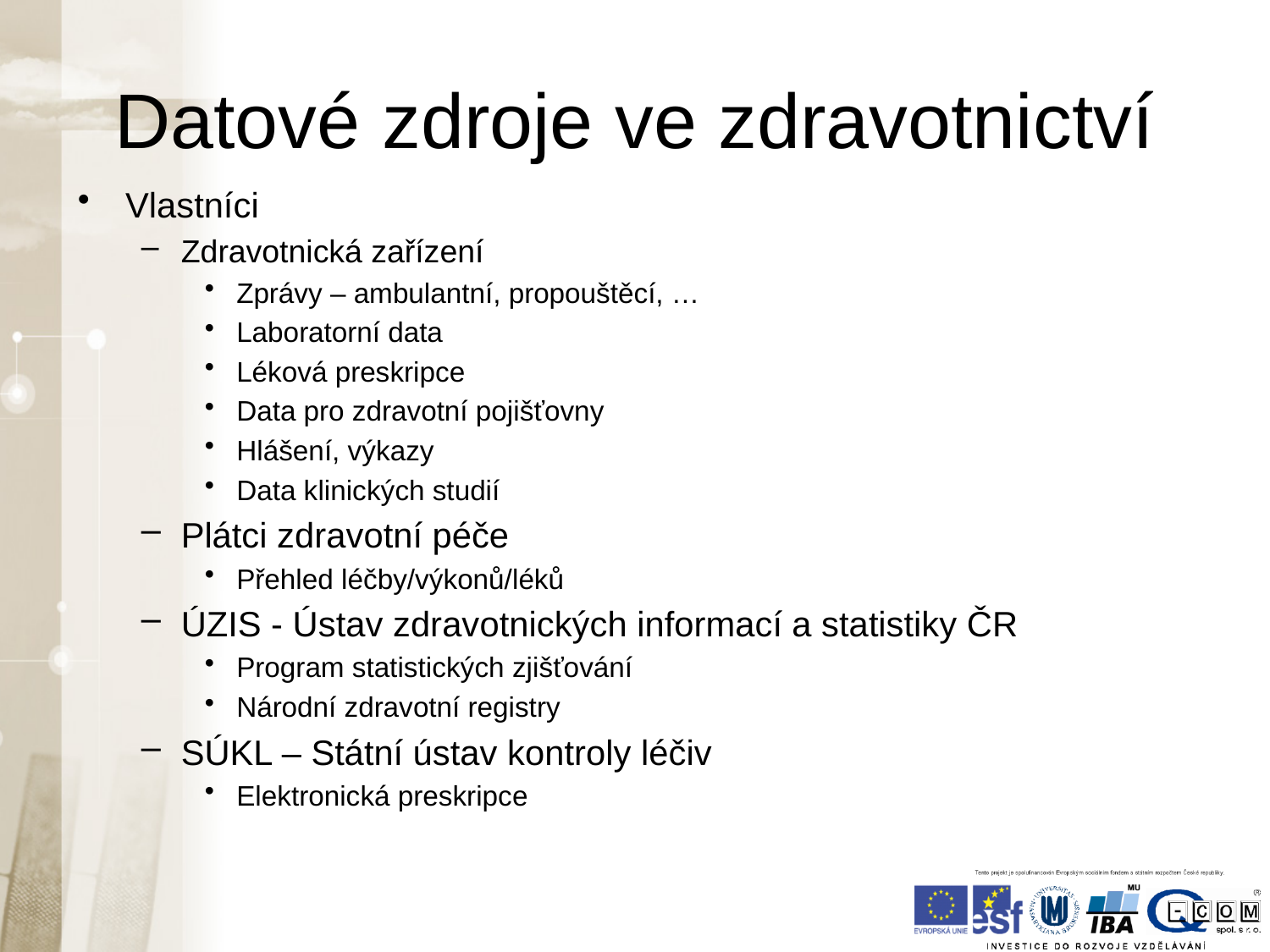

# Datové zdroje ve zdravotnictví
Vlastníci
Zdravotnická zařízení
Zprávy – ambulantní, propouštěcí, …
Laboratorní data
Léková preskripce
Data pro zdravotní pojišťovny
Hlášení, výkazy
Data klinických studií
Plátci zdravotní péče
Přehled léčby/výkonů/léků
ÚZIS - Ústav zdravotnických informací a statistiky ČR
Program statistických zjišťování
Národní zdravotní registry
SÚKL – Státní ústav kontroly léčiv
Elektronická preskripce